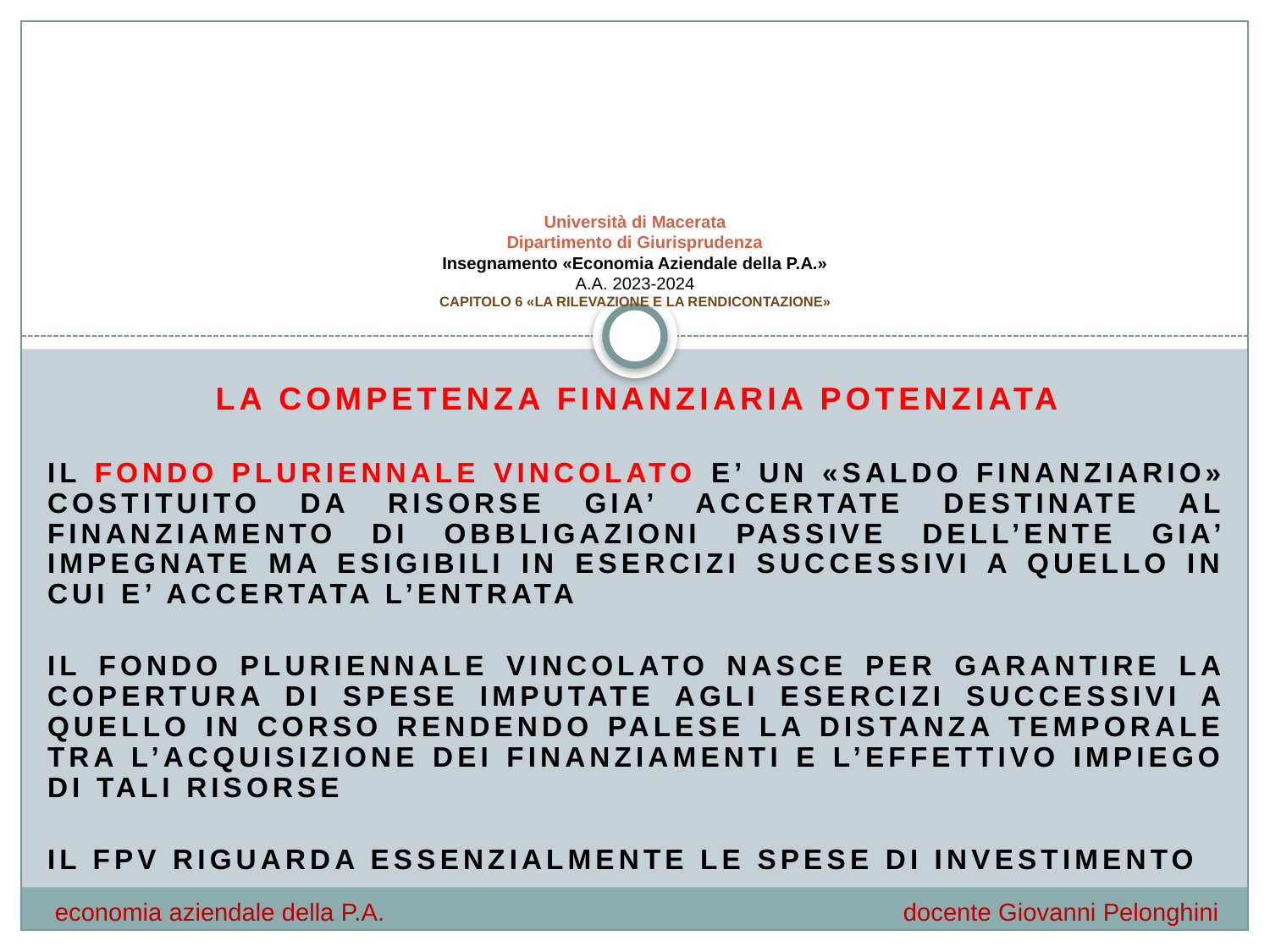

# Università di Macerata Dipartimento di Giurisprudenza Insegnamento «Economia Aziendale della P.A.» A.A. 2023-2024 CAPITOLO 6 «LA RILEVAZIONE E LA RENDICONTAZIONE»
La competenza finanziaria potenziata

IL FONDO PLURIENNALE VINCOLATO E’ UN «SALDO FINANZIARIO» COSTITUITO DA RISORSE GIA’ ACCERTATE DESTINATE AL FINANZIAMENTO DI OBBLIGAZIONI PASSIVE DELL’ENTE GIA’ IMPEGNATE MA ESIGIBILI IN ESERCIZI SUCCESSIVI A QUELLO IN CUI E’ ACCERTATA L’ENTRATA

IL FONDO PLURIENNALE VINCOLATO NASCE PER GARANTIRE LA COPERTURA DI SPESE IMPUTATE AGLI ESERCIZI SUCCESSIVI A QUELLO IN CORSO RENDENDO PALESE LA DISTANZA TEMPORALE TRA L’ACQUISIZIONE DEI FINANZIAMENTI E L’EFFETTIVO IMPIEGO DI TALI RISORSE

IL FPV RIGUARDA ESSENZIALMENTE LE SPESE DI INVESTIMENTO

economia aziendale della P.A.				                 docente Giovanni Pelonghini